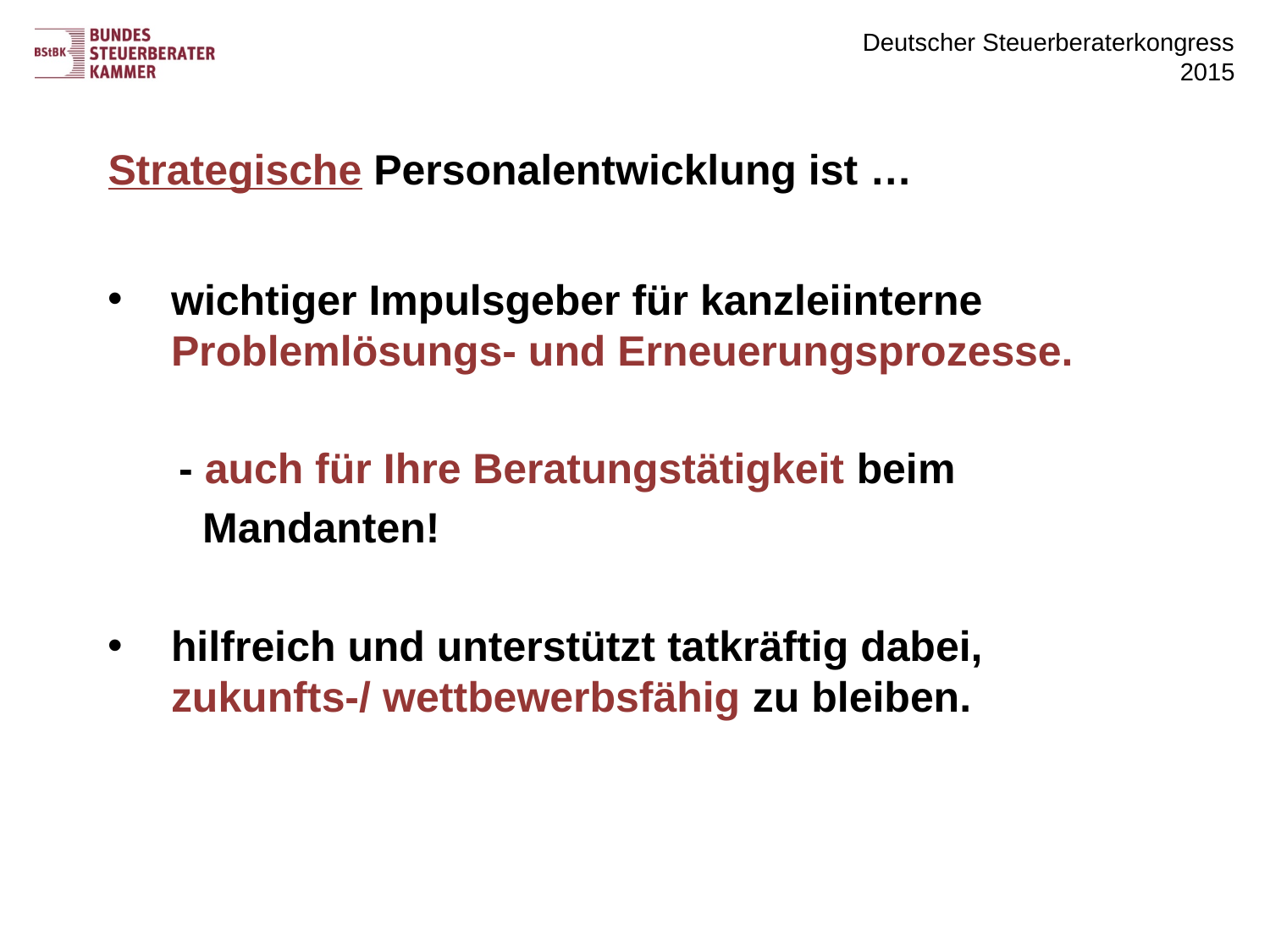

# Strategische Personalentwicklung ist …
wichtiger Impulsgeber für kanzleiinterne Problemlösungs- und Erneuerungsprozesse.

      - auch für Ihre Beratungstätigkeit beim
        Mandanten!

hilfreich und unterstützt tatkräftig dabei, zukunfts-/ wettbewerbsfähig zu bleiben.